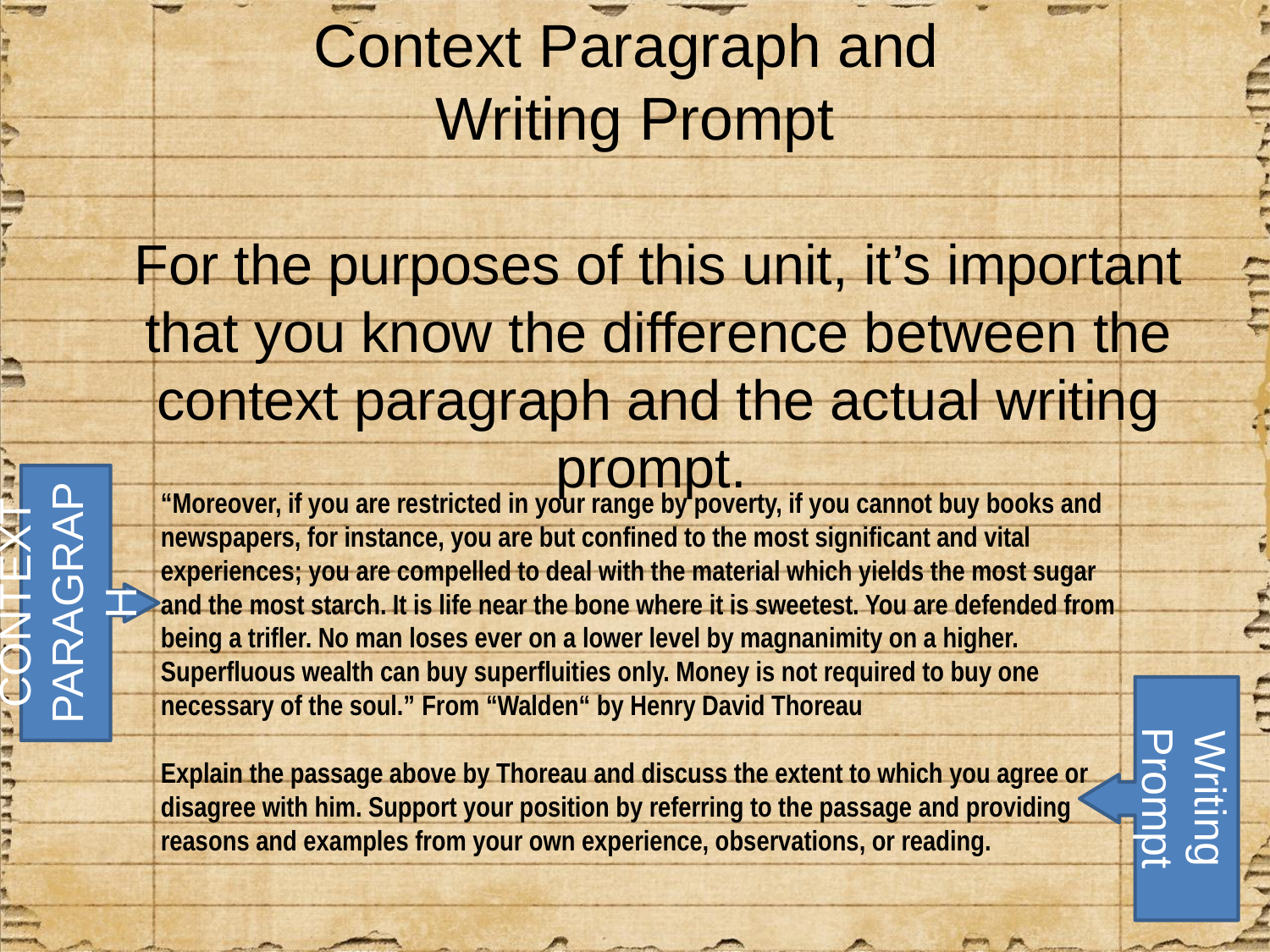

# Context Paragraph and Writing Prompt
For the purposes of this unit, it’s important that you know the difference between the context paragraph and the actual writing prompt.
CONTEXT
PARAGRAPH
“Moreover, if you are restricted in your range by poverty, if you cannot buy books and newspapers, for instance, you are but confined to the most significant and vital experiences; you are compelled to deal with the material which yields the most sugar and the most starch. It is life near the bone where it is sweetest. You are defended from being a trifler. No man loses ever on a lower level by magnanimity on a higher. Superfluous wealth can buy superfluities only. Money is not required to buy one necessary of the soul.” From “Walden“ by Henry David Thoreau

Explain the passage above by Thoreau and discuss the extent to which you agree or disagree with him. Support your position by referring to the passage and providing reasons and examples from your own experience, observations, or reading.

Writing
Prompt